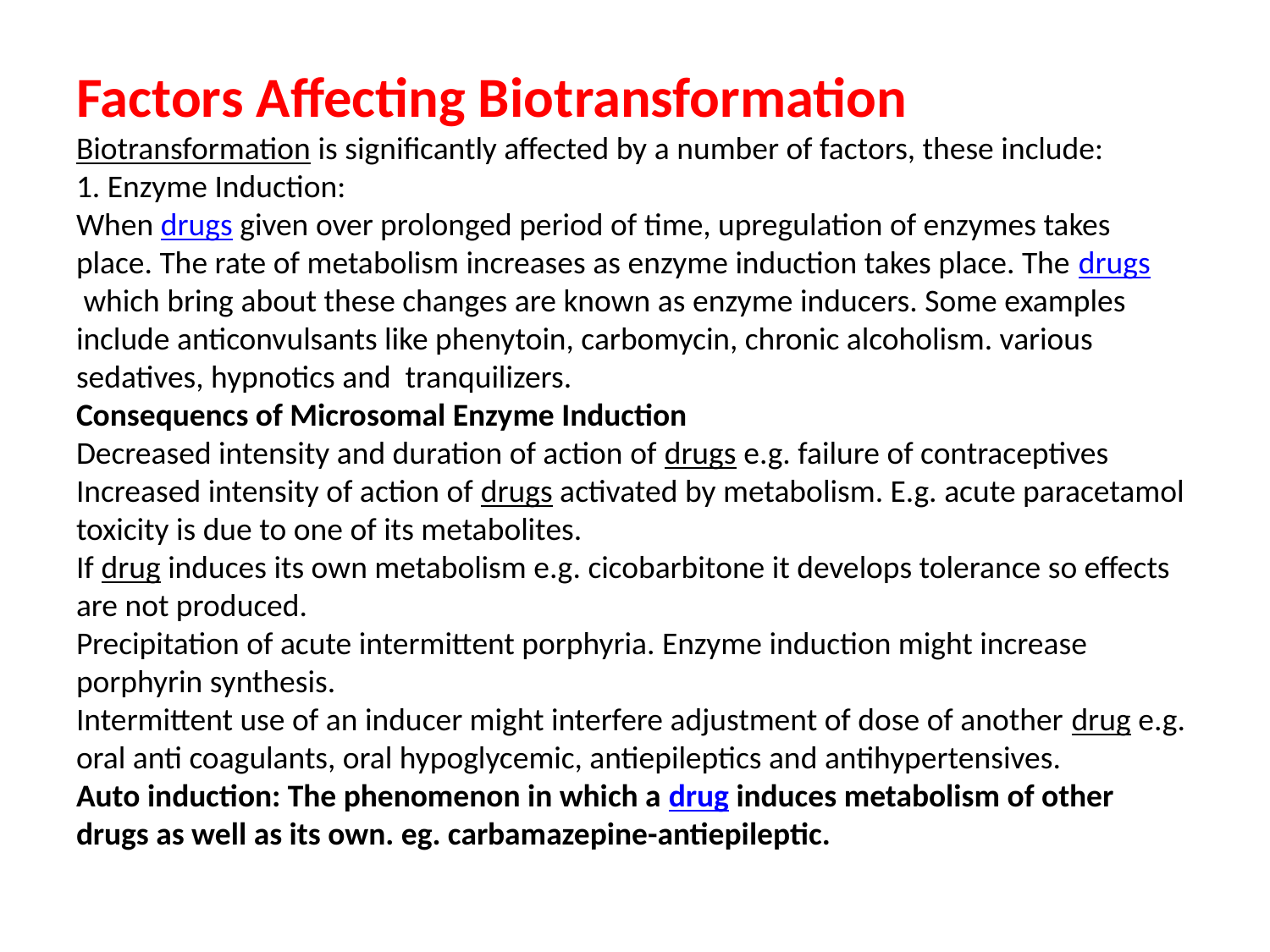

# Factors Affecting Biotransformation Biotransformation is significantly affected by a number of factors, these include: 1. Enzyme Induction: When drugs given over prolonged period of time, upregulation of enzymes takes place. The rate of metabolism increases as enzyme induction takes place. The drugs which bring about these changes are known as enzyme inducers. Some examples include anticonvulsants like phenytoin, carbomycin, chronic alcoholism. various sedatives, hypnotics and  tranquilizers. Consequencs of Microsomal Enzyme Induction Decreased intensity and duration of action of drugs e.g. failure of contraceptives Increased intensity of action of drugs activated by metabolism. E.g. acute paracetamol toxicity is due to one of its metabolites. If drug induces its own metabolism e.g. cicobarbitone it develops tolerance so effects are not produced. Precipitation of acute intermittent porphyria. Enzyme induction might increase porphyrin synthesis. Intermittent use of an inducer might interfere adjustment of dose of another drug e.g. oral anti coagulants, oral hypoglycemic, antiepileptics and antihypertensives. Auto induction: The phenomenon in which a drug induces metabolism of other drugs as well as its own. eg. carbamazepine-antiepileptic.